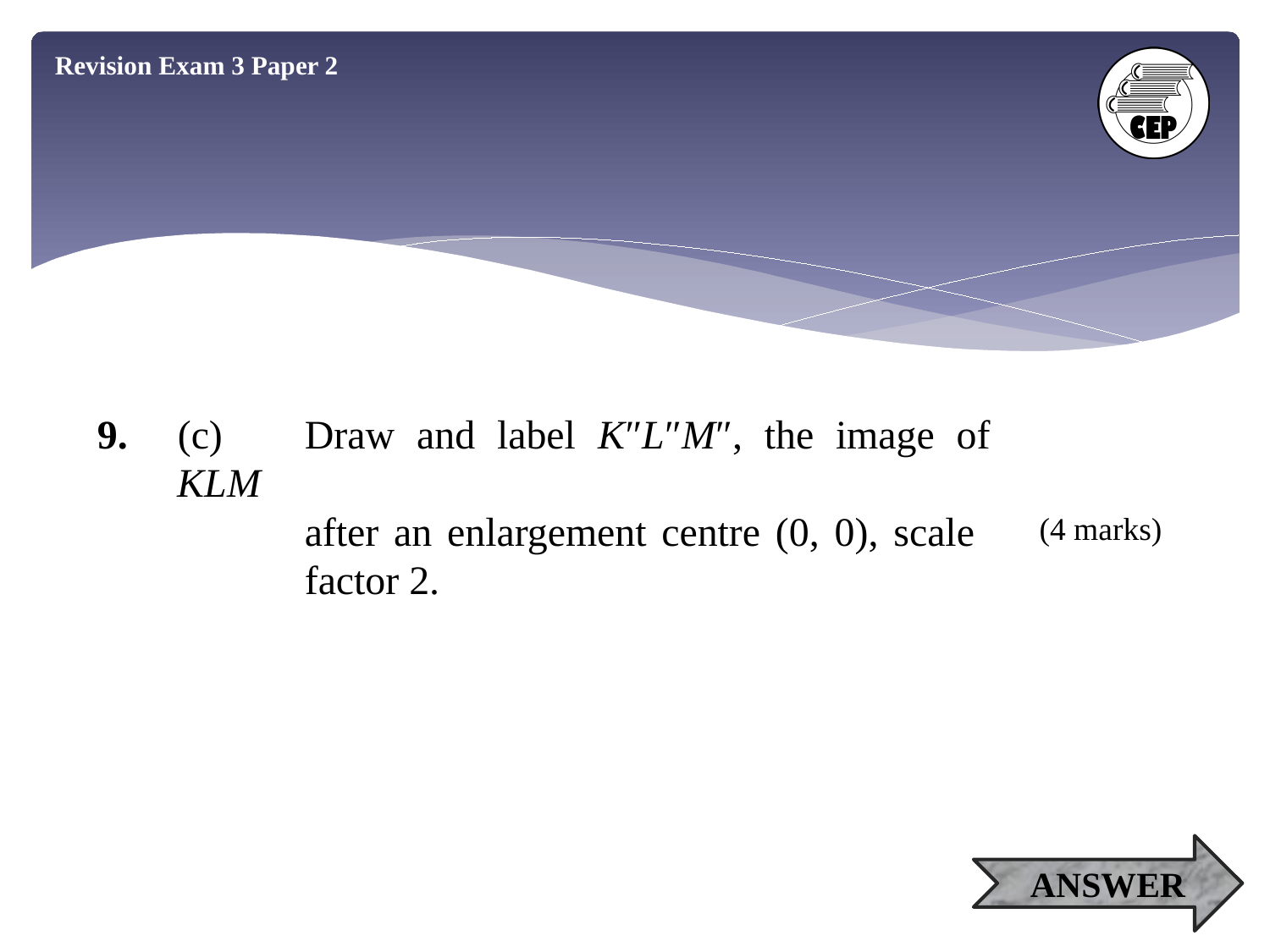

Revision Exam 3 Paper 2
9.	(c)	Draw and label K″L″M″, the image of KLM
	after an enlargement centre (0, 0), scale
	factor 2.
(4 marks)
ANSWER